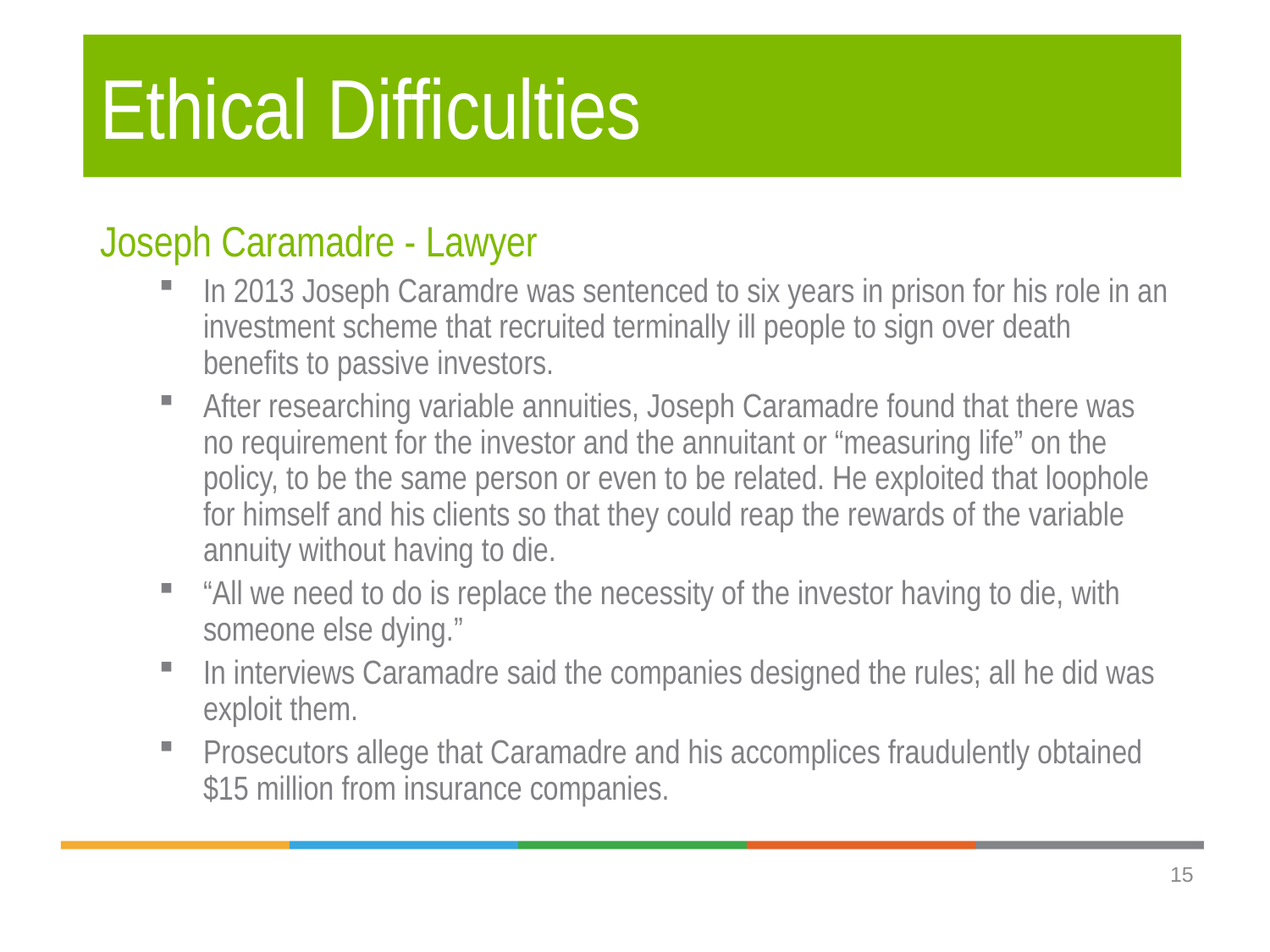

# Ethical Difficulties
Joseph Caramadre - Lawyer
In 2013 Joseph Caramdre was sentenced to six years in prison for his role in an investment scheme that recruited terminally ill people to sign over death benefits to passive investors.
After researching variable annuities, Joseph Caramadre found that there was no requirement for the investor and the annuitant or “measuring life” on the policy, to be the same person or even to be related. He exploited that loophole for himself and his clients so that they could reap the rewards of the variable annuity without having to die.
“All we need to do is replace the necessity of the investor having to die, with someone else dying.”
In interviews Caramadre said the companies designed the rules; all he did was exploit them.
Prosecutors allege that Caramadre and his accomplices fraudulently obtained $15 million from insurance companies.